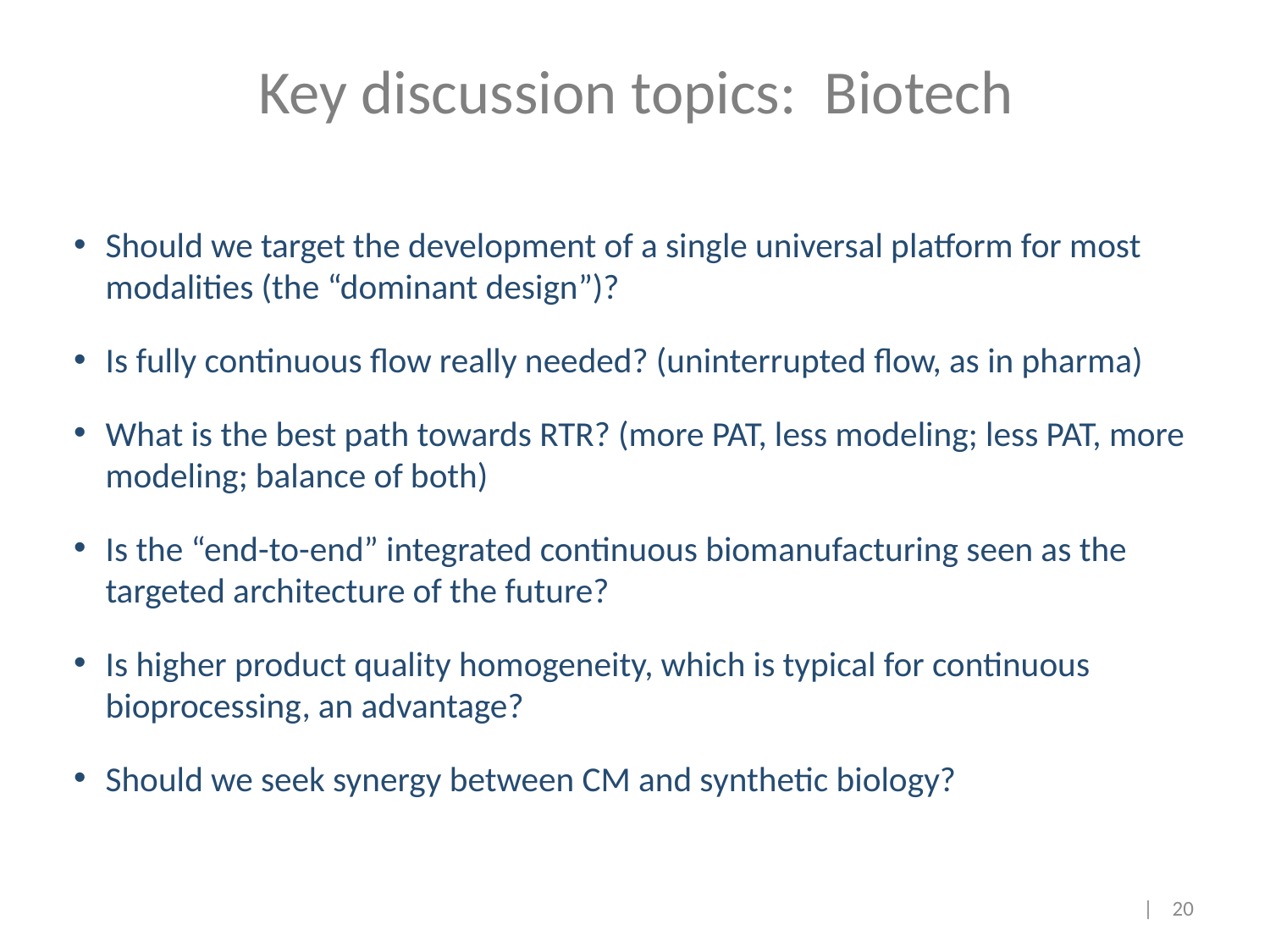

# Key discussion topics:  Biotech
Should we target the development of a single universal platform for most modalities (the “dominant design”)?
Is fully continuous flow really needed? (uninterrupted flow, as in pharma)
What is the best path towards RTR? (more PAT, less modeling; less PAT, more modeling; balance of both)
Is the “end-to-end” integrated continuous biomanufacturing seen as the targeted architecture of the future?
Is higher product quality homogeneity, which is typical for continuous bioprocessing, an advantage?
Should we seek synergy between CM and synthetic biology?
|         20